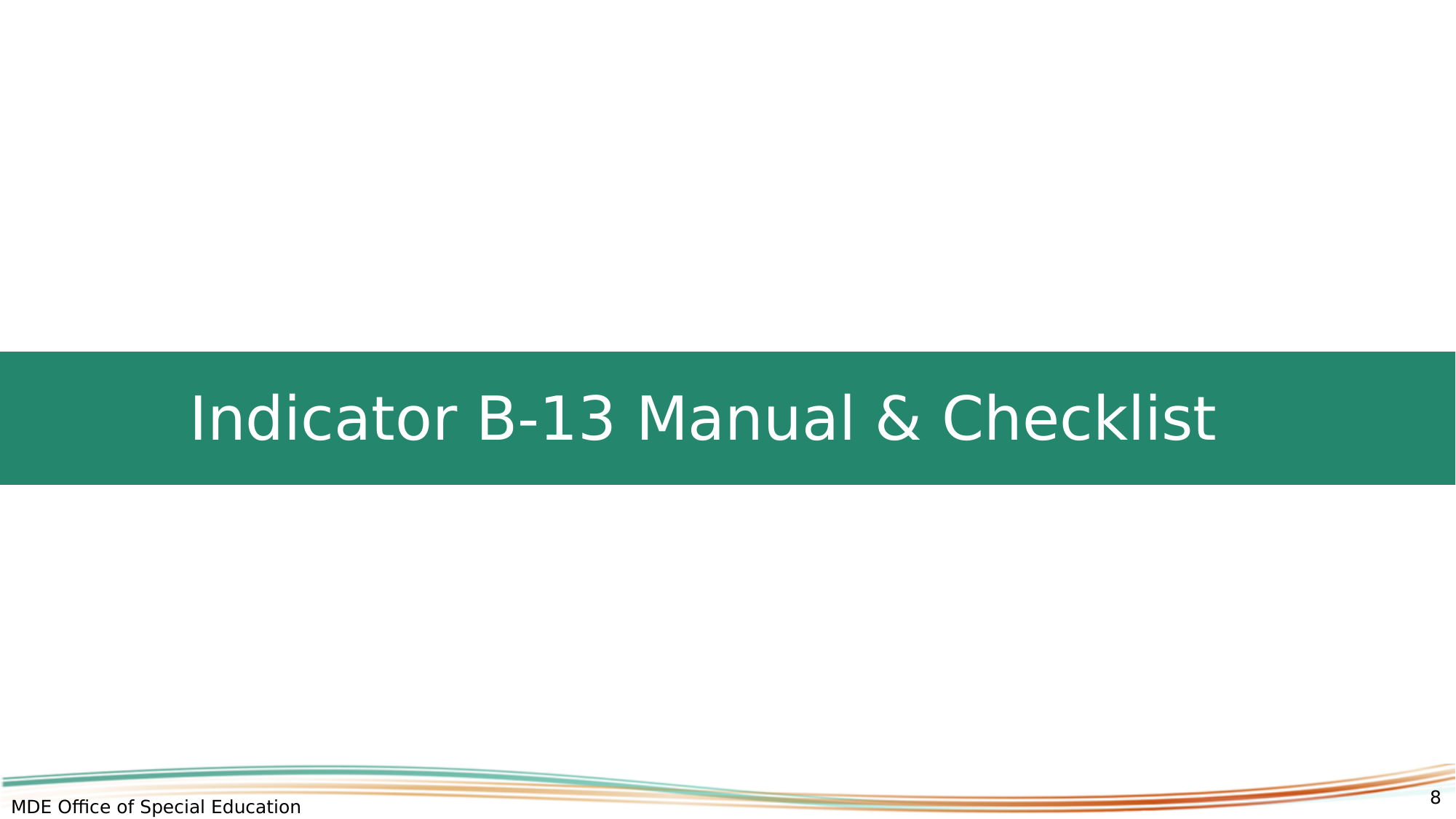

# Indicator B-13 Manual & Checklist
8
MDE Office of Special Education